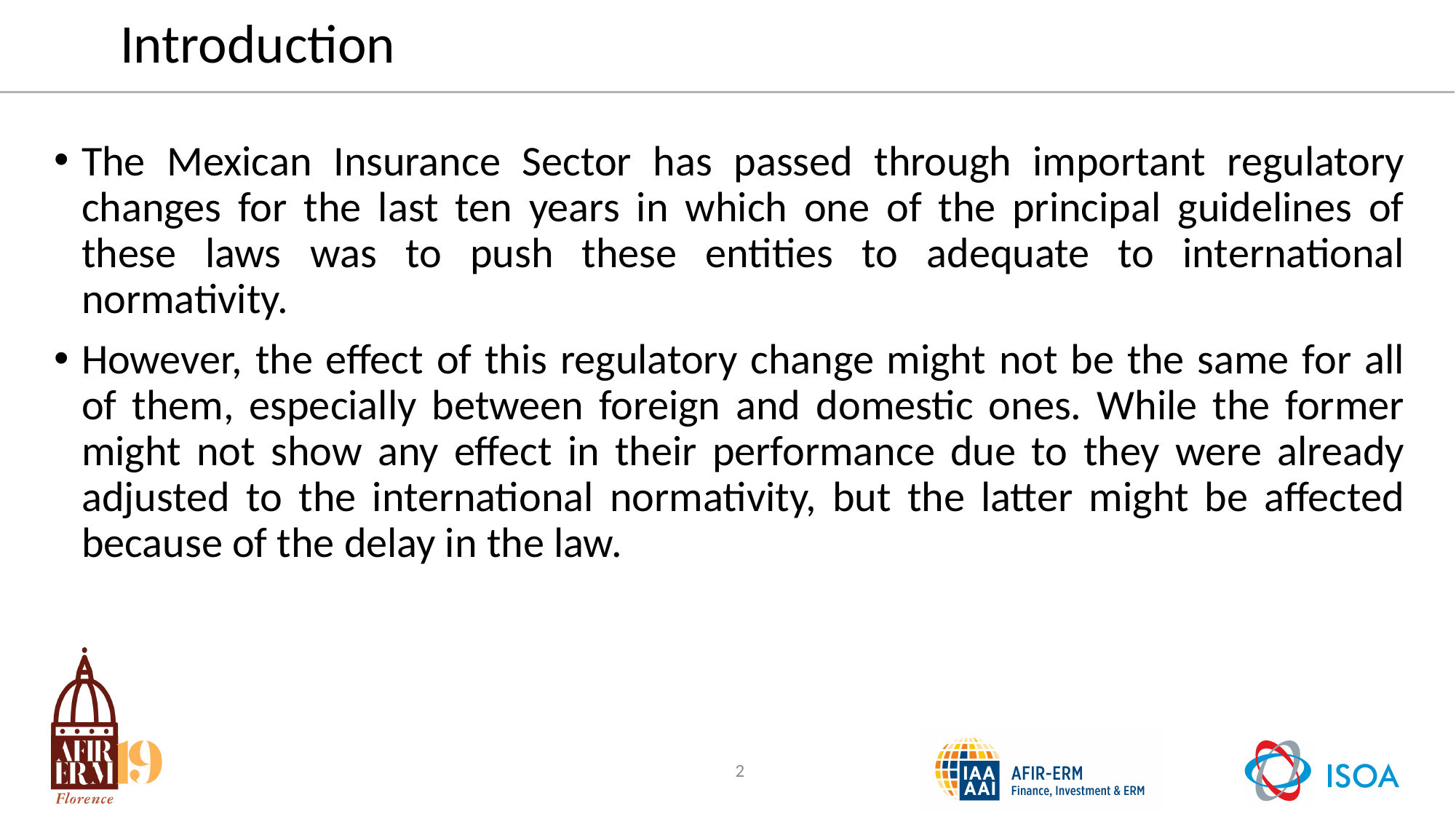

# Introduction
The Mexican Insurance Sector has passed through important regulatory changes for the last ten years in which one of the principal guidelines of these laws was to push these entities to adequate to international normativity.
However, the effect of this regulatory change might not be the same for all of them, especially between foreign and domestic ones. While the former might not show any effect in their performance due to they were already adjusted to the international normativity, but the latter might be affected because of the delay in the law.
2